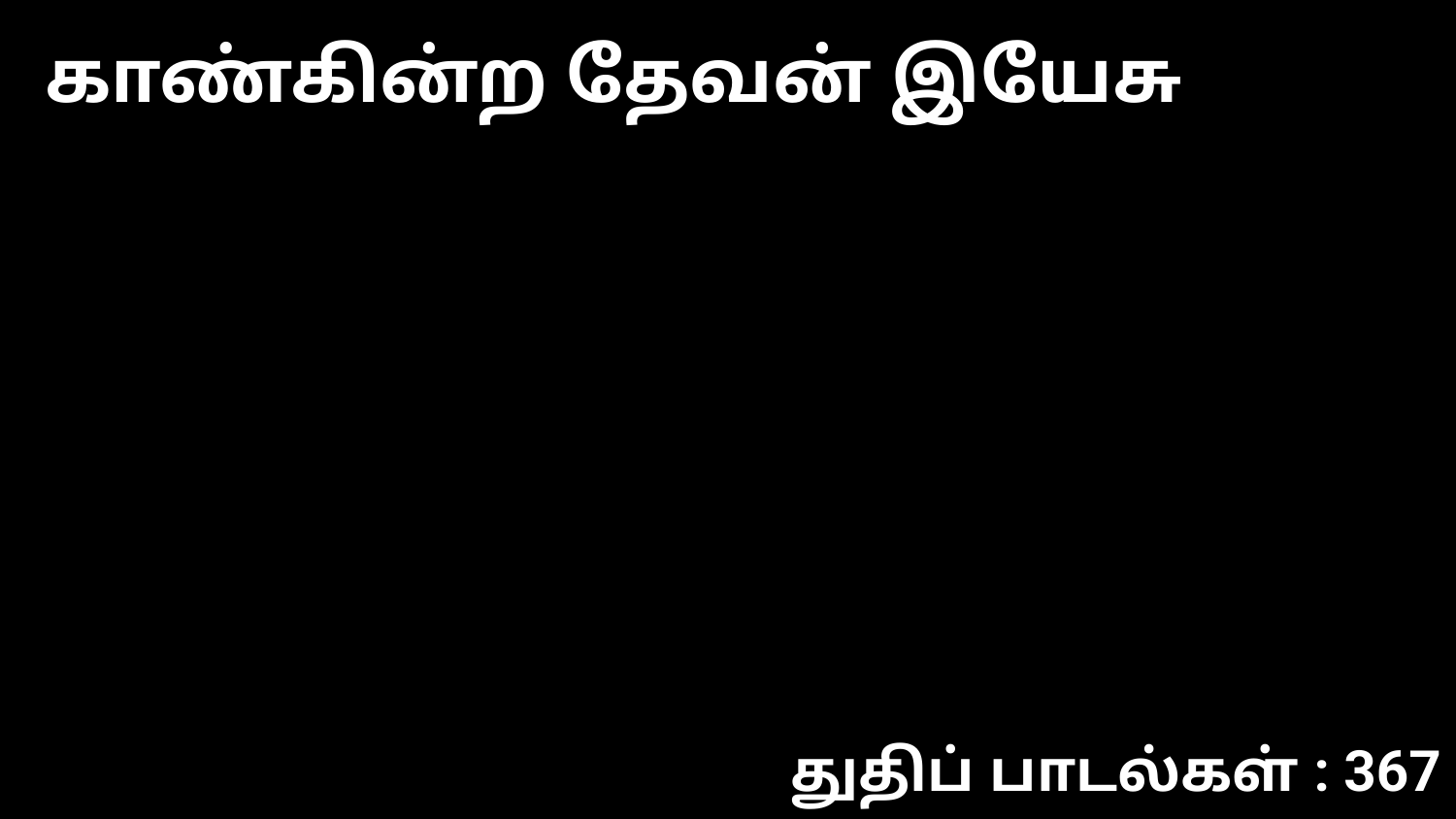

காண்கின்ற தேவன் இயேசு
துதிப் பாடல்கள் : 367